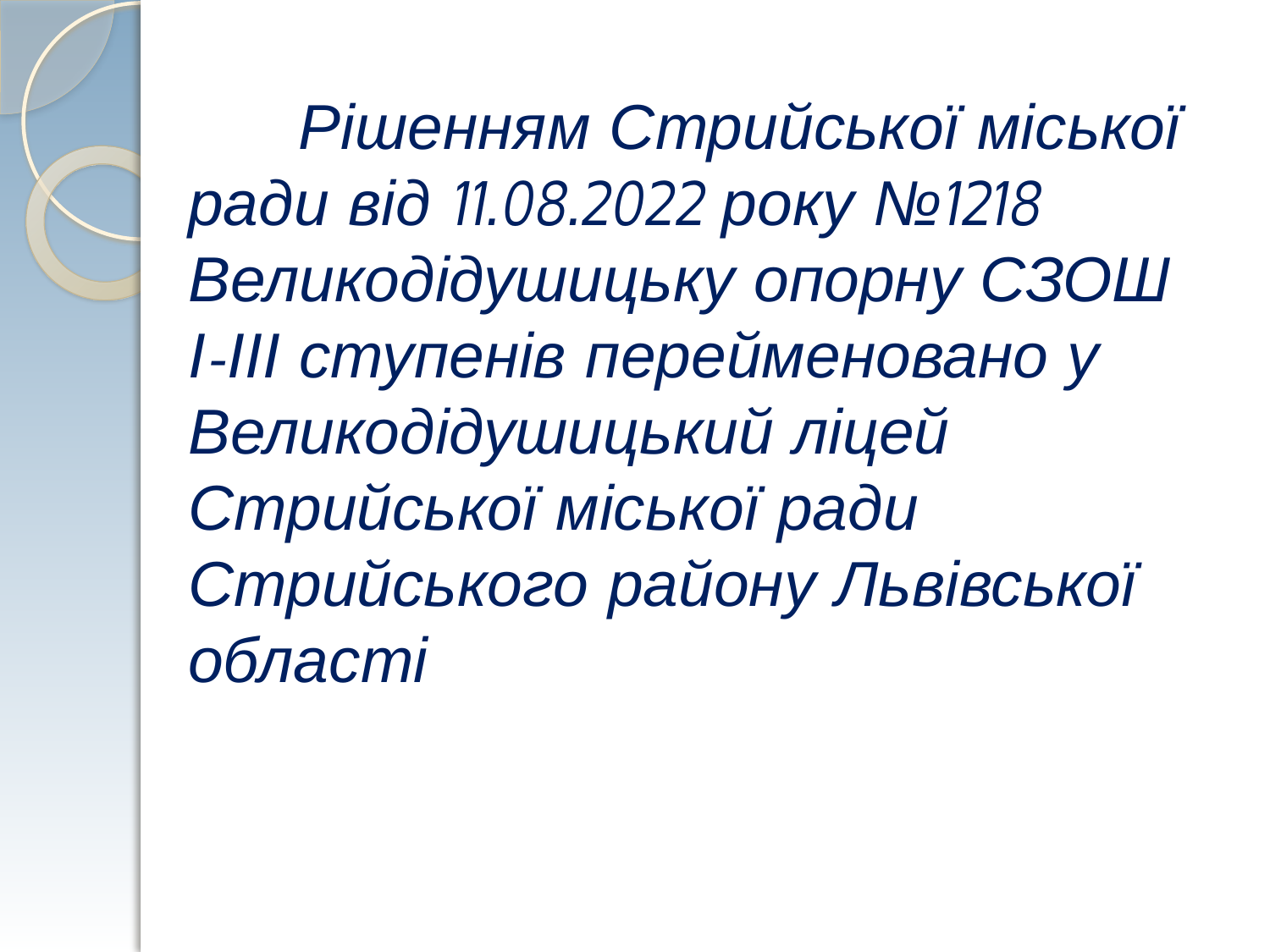

Рішенням Стрийської міської ради від 11.08.2022 року №1218  Великодідушицьку опорну СЗОШ І-ІІІ ступенів перейменовано у Великодідушицький ліцей Стрийської міської ради Стрийського району Львівської області